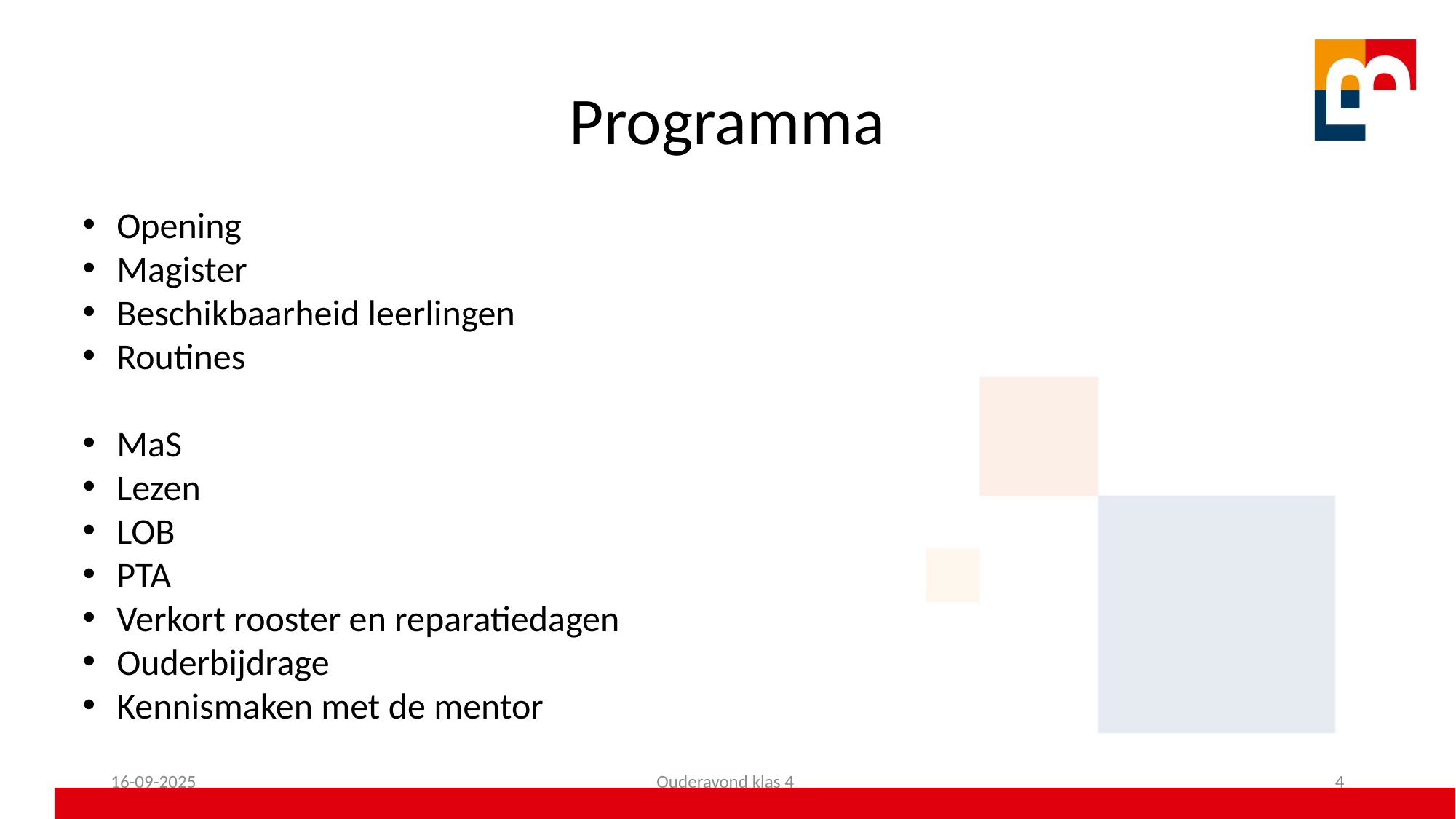

# Programma
Opening
Magister
Beschikbaarheid leerlingen
Routines

MaS
Lezen
LOB
PTA
Verkort rooster en reparatiedagen
Ouderbijdrage
Kennismaken met de mentor

16-09-2025
Ouderavond klas 4
4